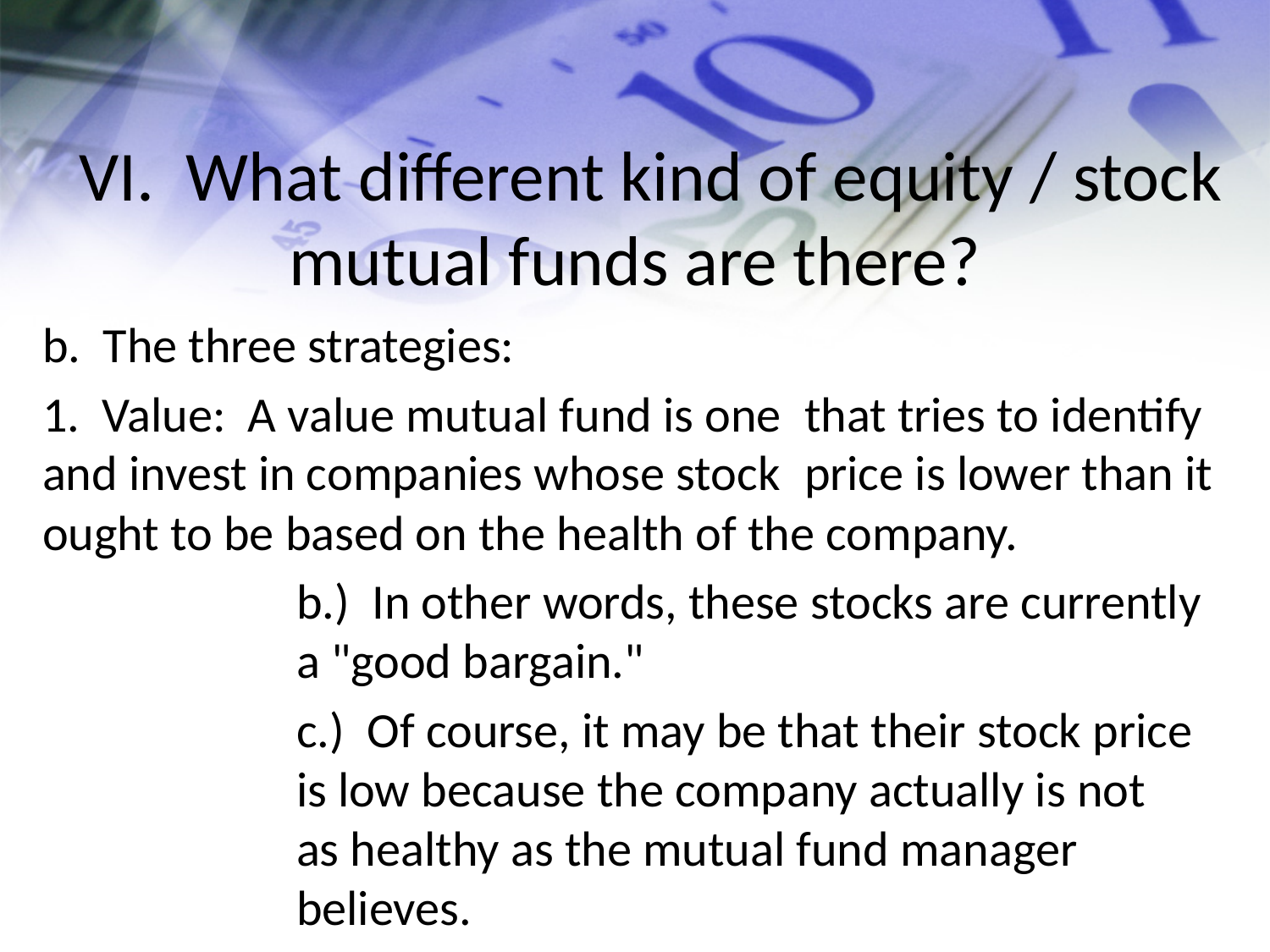

# VI.  What different kind of equity / stock mutual funds are there?
b.  The three strategies:
1.  Value:  A value mutual fund is one 	that tries to identify and invest in companies whose stock 	price is lower than it ought to be based on the health of the company.
		b.)  In other words, these stocks are currently 		a "good bargain."
		c.)  Of course, it may be that their stock price 		is low because the company actually is not 			as healthy as the mutual fund manager 			believes.